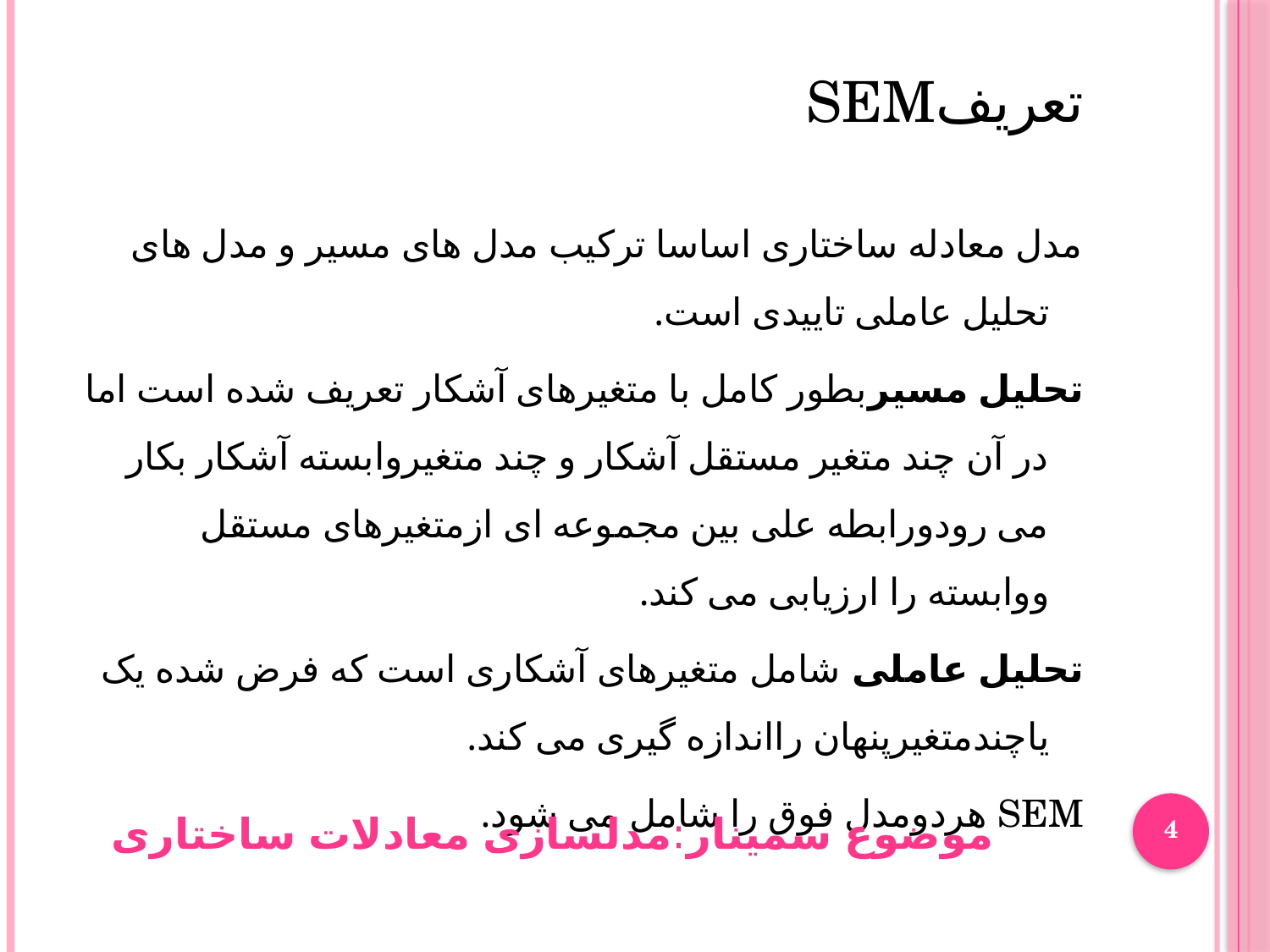

تعریفSEM

مدل معادله ساختاری اساسا تركیب مدل های مسیر و مدل های تحلیل عاملی تاییدی است.
تحلیل مسیربطور کامل با متغیرهای آشکار تعریف شده است اما در آن چند متغیر مستقل آشکار و چند متغیروابسته آشکار بکار می رودورابطه علی بین مجموعه ای ازمتغیرهای مستقل ووابسته را ارزیابی می کند.
تحلیل عاملی شامل متغیرهای آشکاری است که فرض شده یک یاچندمتغیرپنهان رااندازه گیری می کند.
SEM هردومدل فوق را شامل می شود.

4
موضوع سمینار:مدلسازی معادلات ساختاری